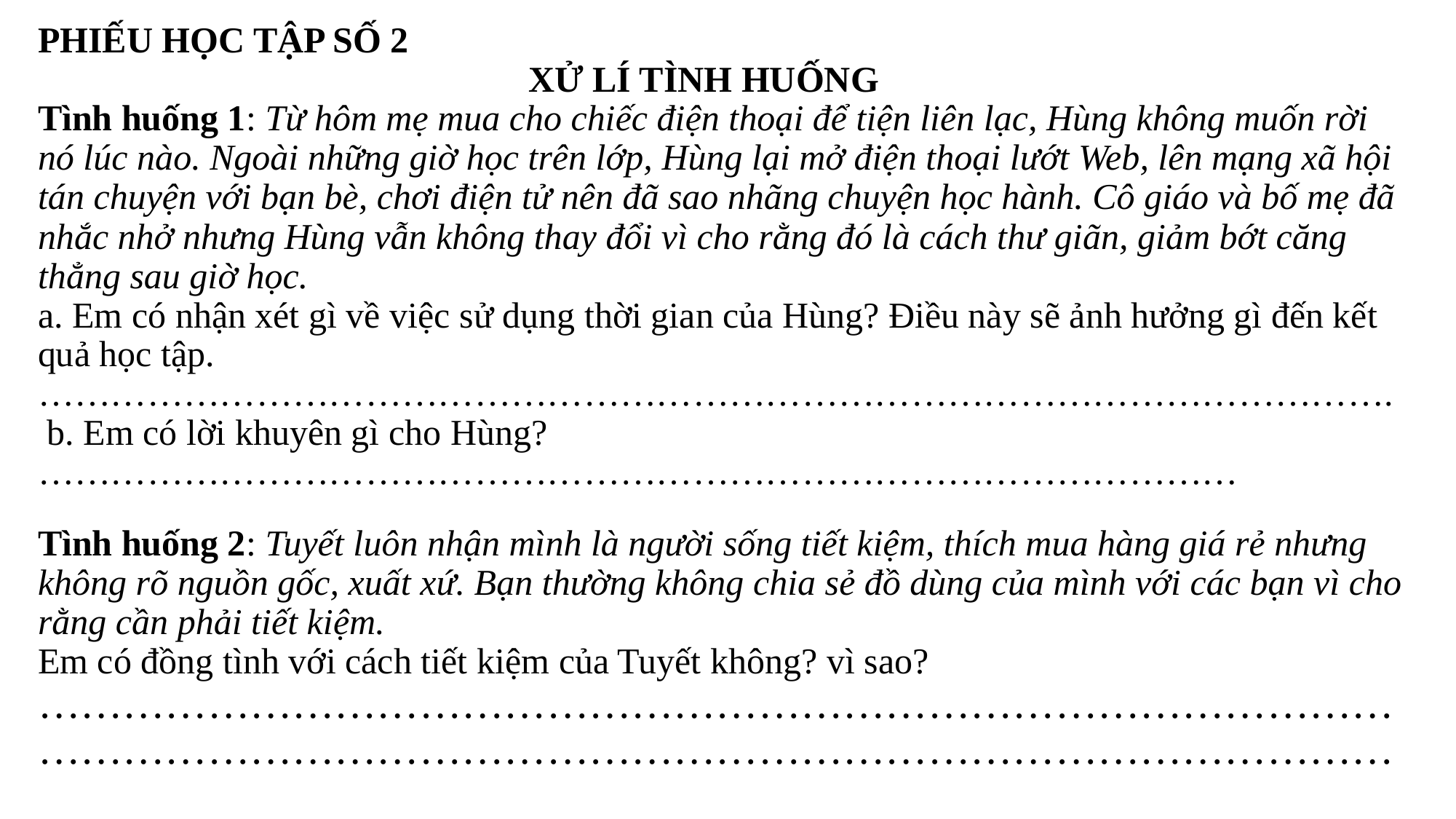

# PHIẾU HỌC TẬP SỐ 2 XỬ LÍ TÌNH HUỐNG Tình huống 1: Từ hôm mẹ mua cho chiếc điện thoại để tiện liên lạc, Hùng không muốn rời nó lúc nào. Ngoài những giờ học trên lớp, Hùng lại mở điện thoại lướt Web, lên mạng xã hội tán chuyện với bạn bè, chơi điện tử nên đã sao nhãng chuyện học hành. Cô giáo và bố mẹ đã nhắc nhở nhưng Hùng vẫn không thay đổi vì cho rằng đó là cách thư giãn, giảm bớt căng thẳng sau giờ học. a. Em có nhận xét gì về việc sử dụng thời gian của Hùng? Điều này sẽ ảnh hưởng gì đến kết quả học tập. …………………………………………………………………………………………………. b. Em có lời khuyên gì cho Hùng? ………………………………………………………………………………………
Tình huống 2: Tuyết luôn nhận mình là người sống tiết kiệm, thích mua hàng giá rẻ nhưng không rõ nguồn gốc, xuất xứ. Bạn thường không chia sẻ đồ dùng của mình với các bạn vì cho rằng cần phải tiết kiệm.
Em có đồng tình với cách tiết kiệm của Tuyết không? vì sao?
…………………………………………………………………………………………………………………………………………………………………………